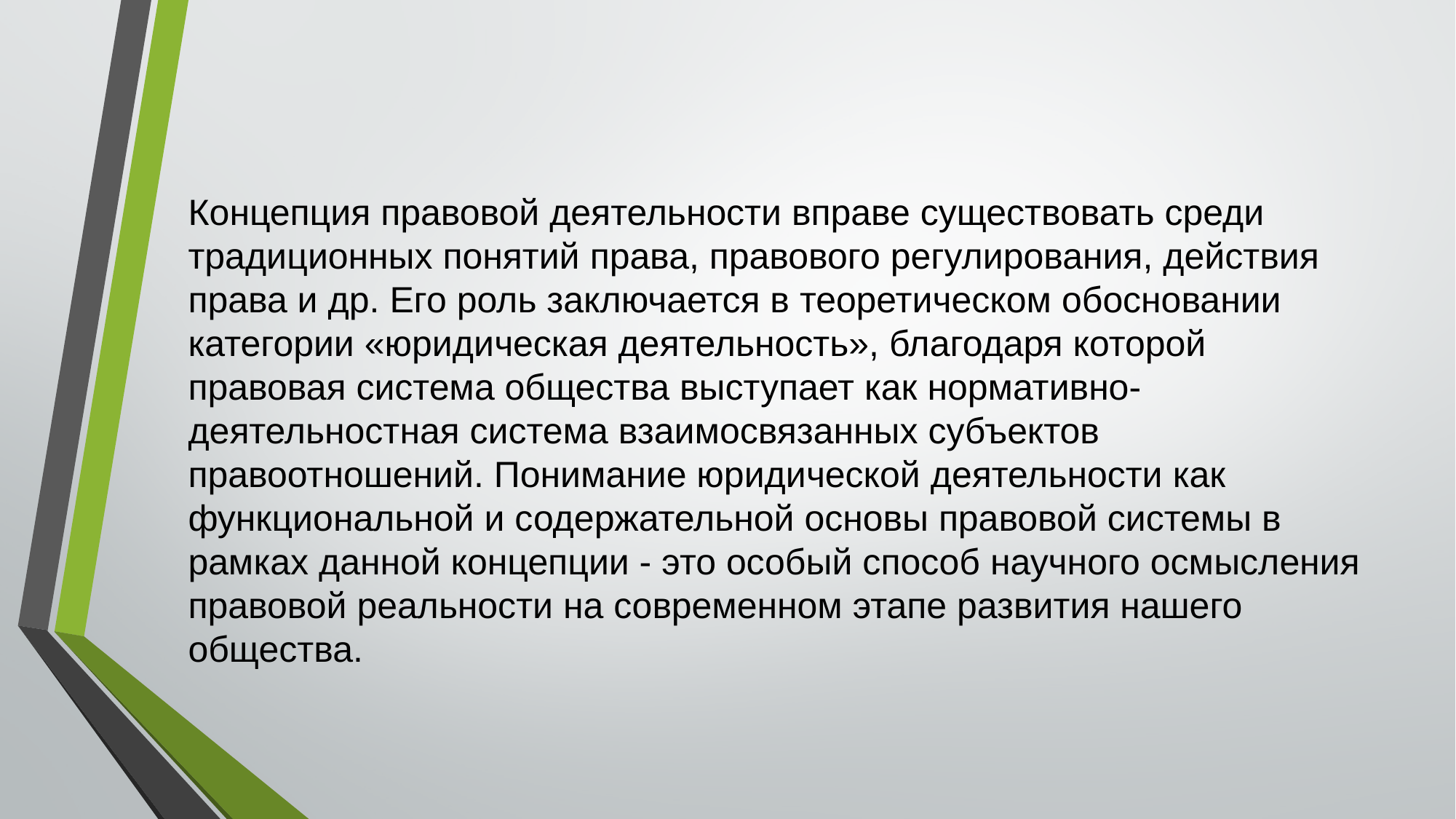

Концепция правовой деятельности вправе существовать среди традиционных понятий права, правового регулирования, действия права и др. Его роль заключается в теоретическом обосновании категории «юридическая деятельность», благодаря которой правовая система общества выступает как нормативно-деятельностная система взаимосвязанных субъектов правоотношений. Понимание юридической деятельности как функциональной и содержательной основы правовой системы в рамках данной концепции - это особый способ научного осмысления правовой реальности на современном этапе развития нашего общества.